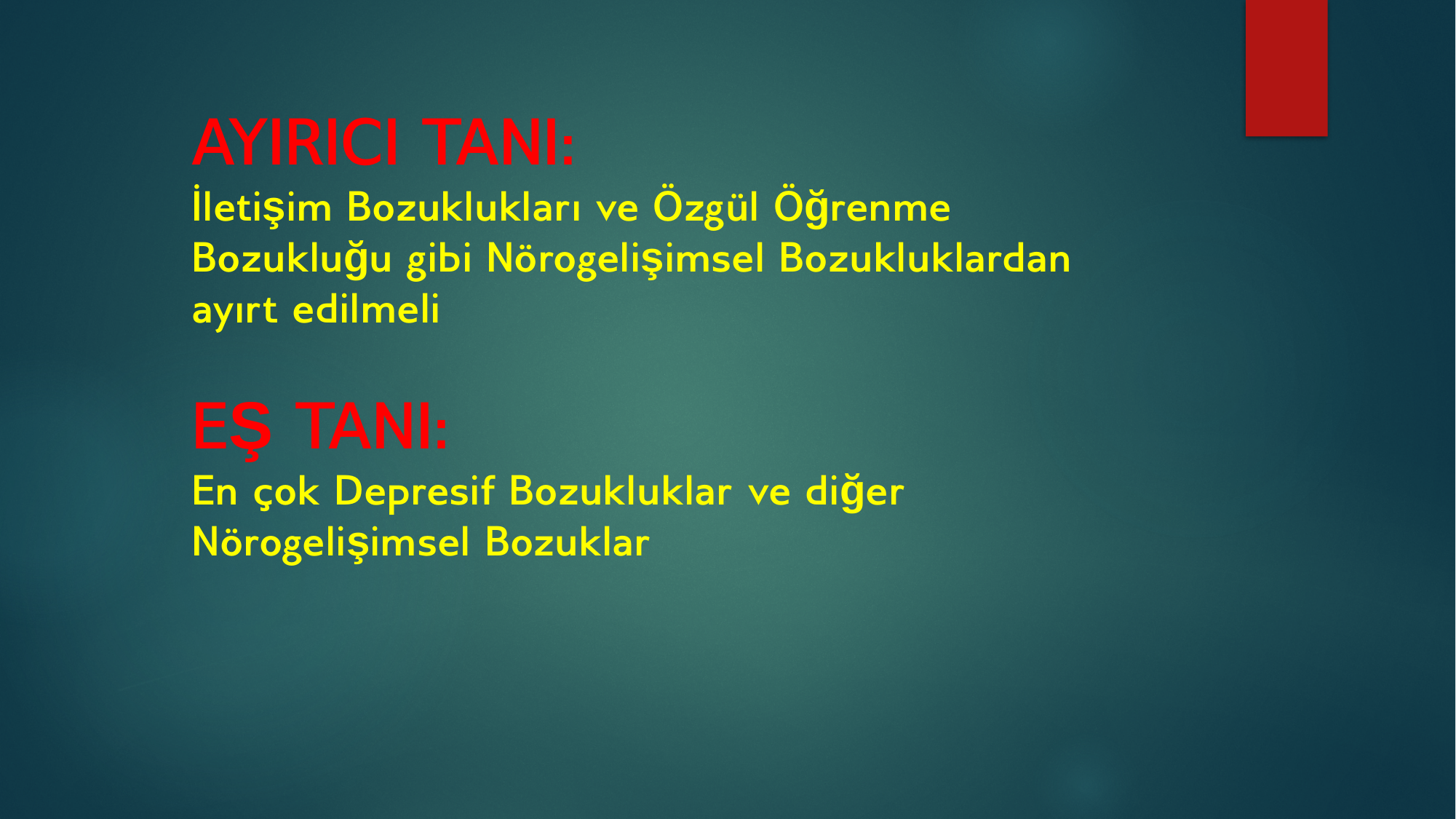

AYIRICI TANI:
İletişim Bozuklukları ve Özgül Öğrenme Bozukluğu gibi Nörogelişimsel Bozukluklardan ayırt edilmeli

EŞ TANI:
En çok Depresif Bozukluklar ve diğer
Nörogelişimsel Bozuklar